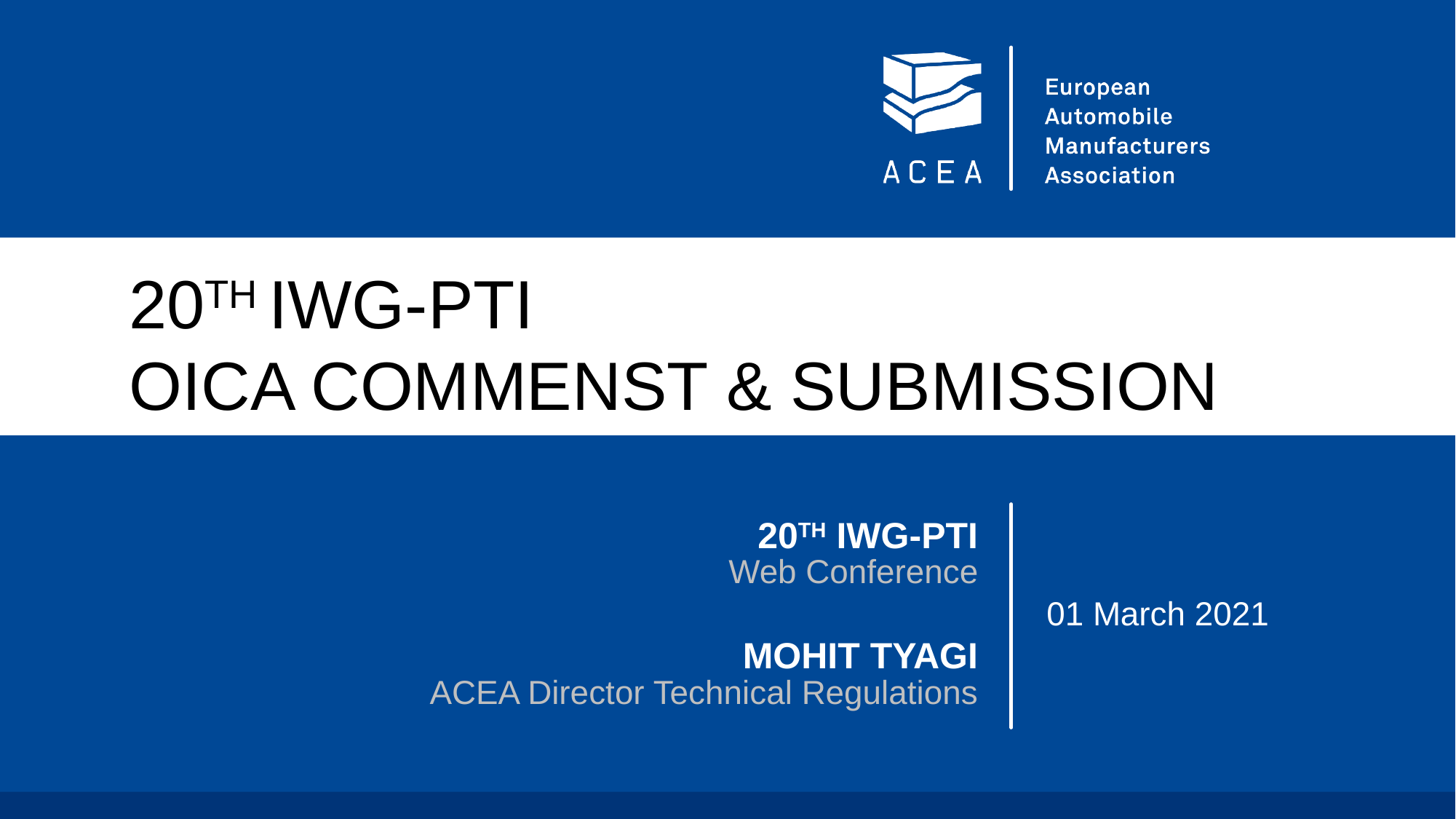

# 20th IWG-PTI OICA COMMENST & SUBMISSIOn
20th IWG-PTI
Web Conference
01 March 2021
MOHIT TYAGI
ACEA Director Technical Regulations